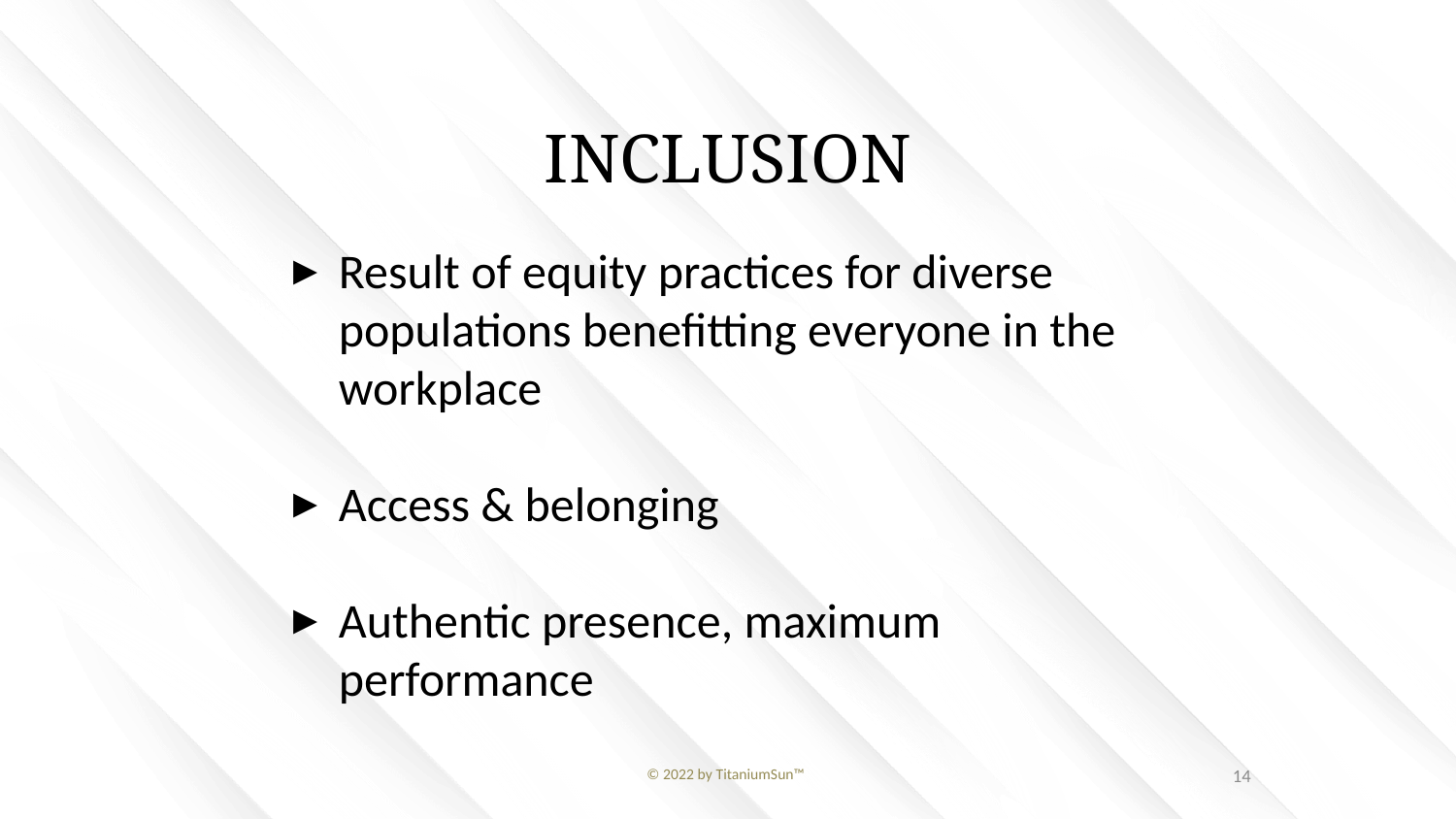

# INCLUSION
Result of equity practices for diverse populations benefitting everyone in the workplace

Access & belonging

Authentic presence, maximum performance
14
© 2022 by TitaniumSun™